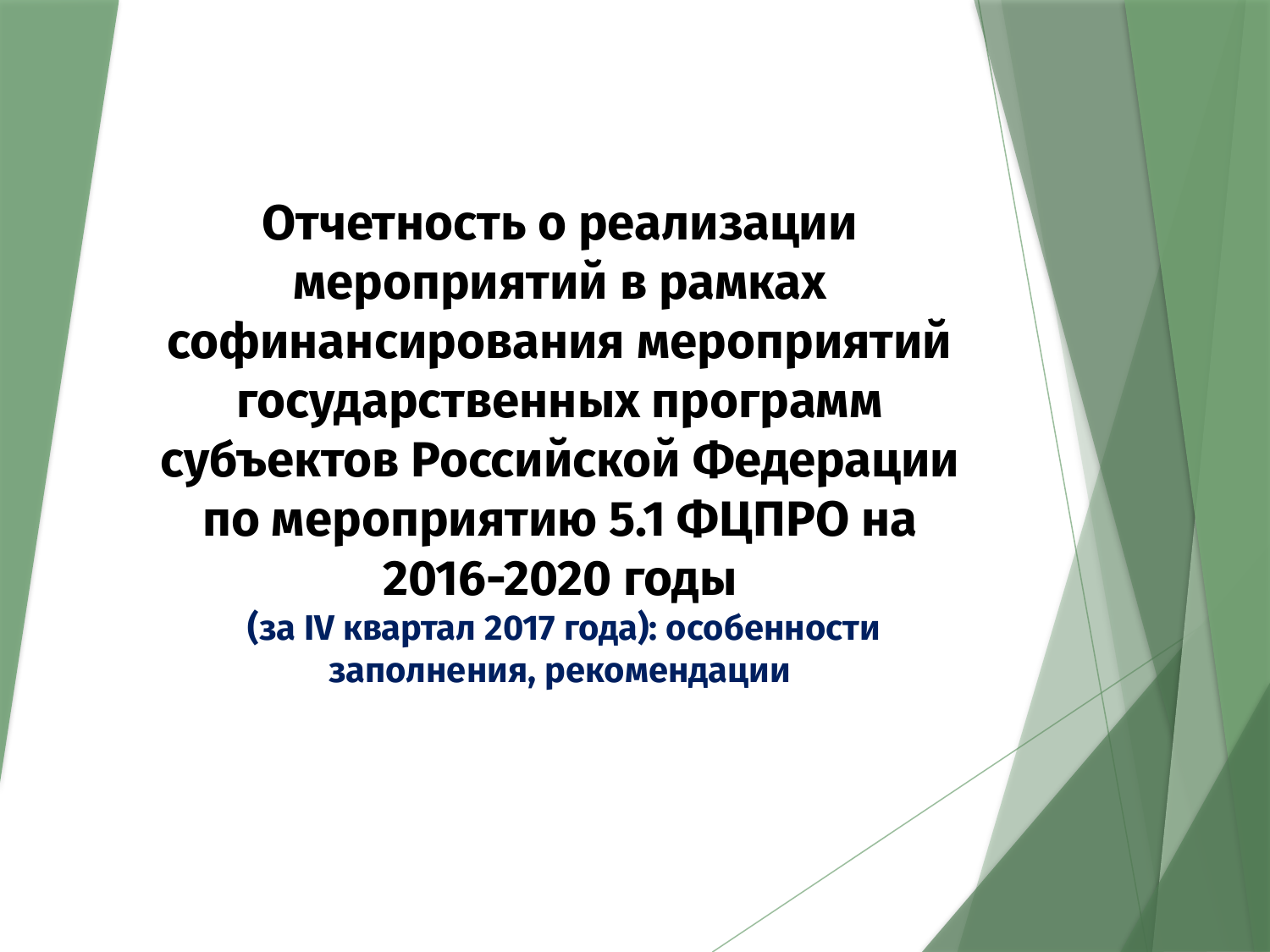

# Отчетность о реализации мероприятий в рамках софинансирования мероприятий государственных программ субъектов Российской Федерации по мероприятию 5.1 ФЦПРО на 2016-2020 годы (за IV квартал 2017 года): особенности заполнения, рекомендации